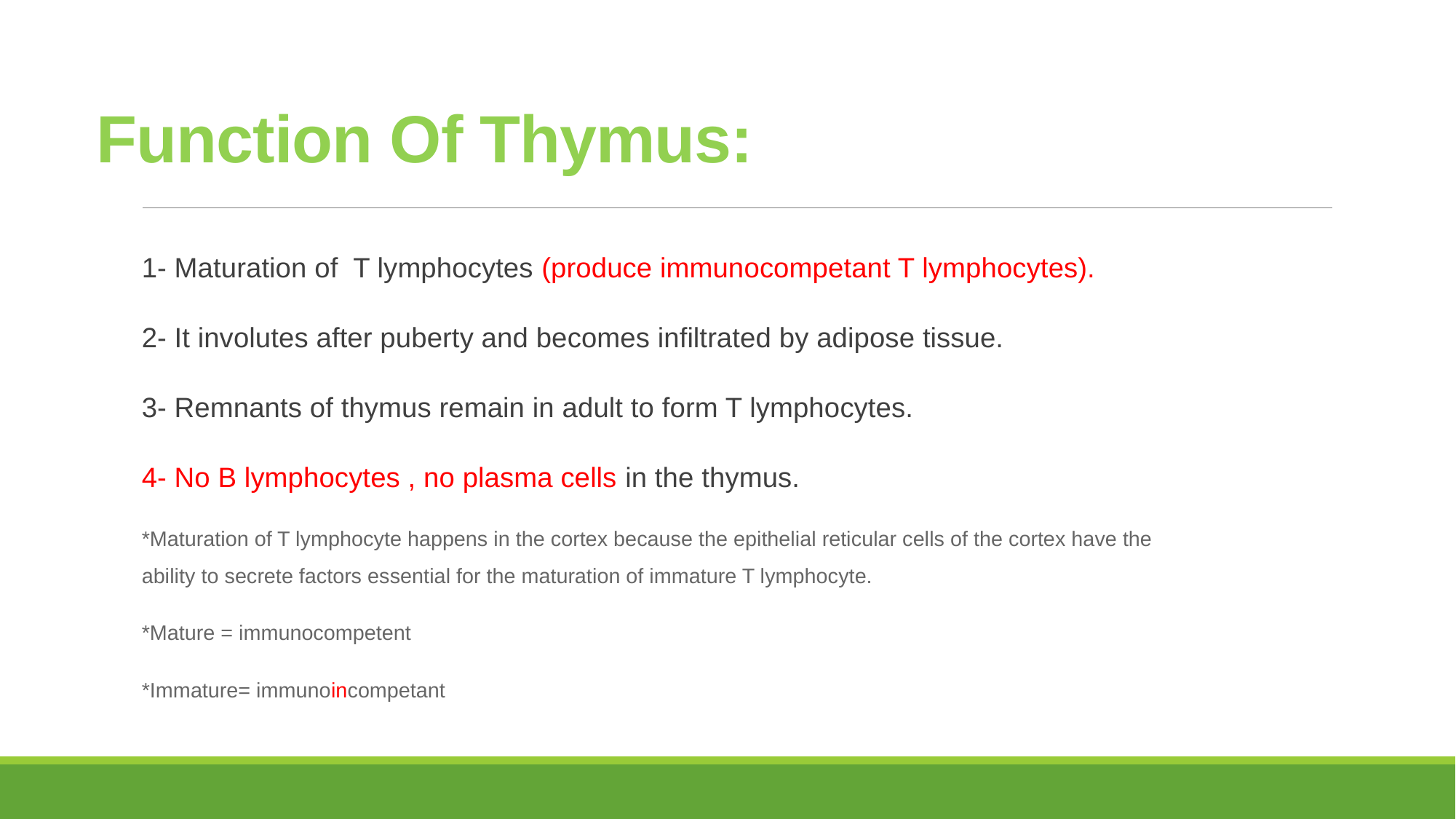

# Function Of Thymus:
1- Maturation of  T lymphocytes (produce immunocompetant T lymphocytes).
2- It involutes after puberty and becomes infiltrated by adipose tissue.
3- Remnants of thymus remain in adult to form T lymphocytes.
4- No B lymphocytes , no plasma cells in the thymus.
*Maturation of T lymphocyte happens in the cortex because the epithelial reticular cells of the cortex have the ability to secrete factors essential for the maturation of immature T lymphocyte.
*Mature = immunocompetent
*Immature= immunoincompetant